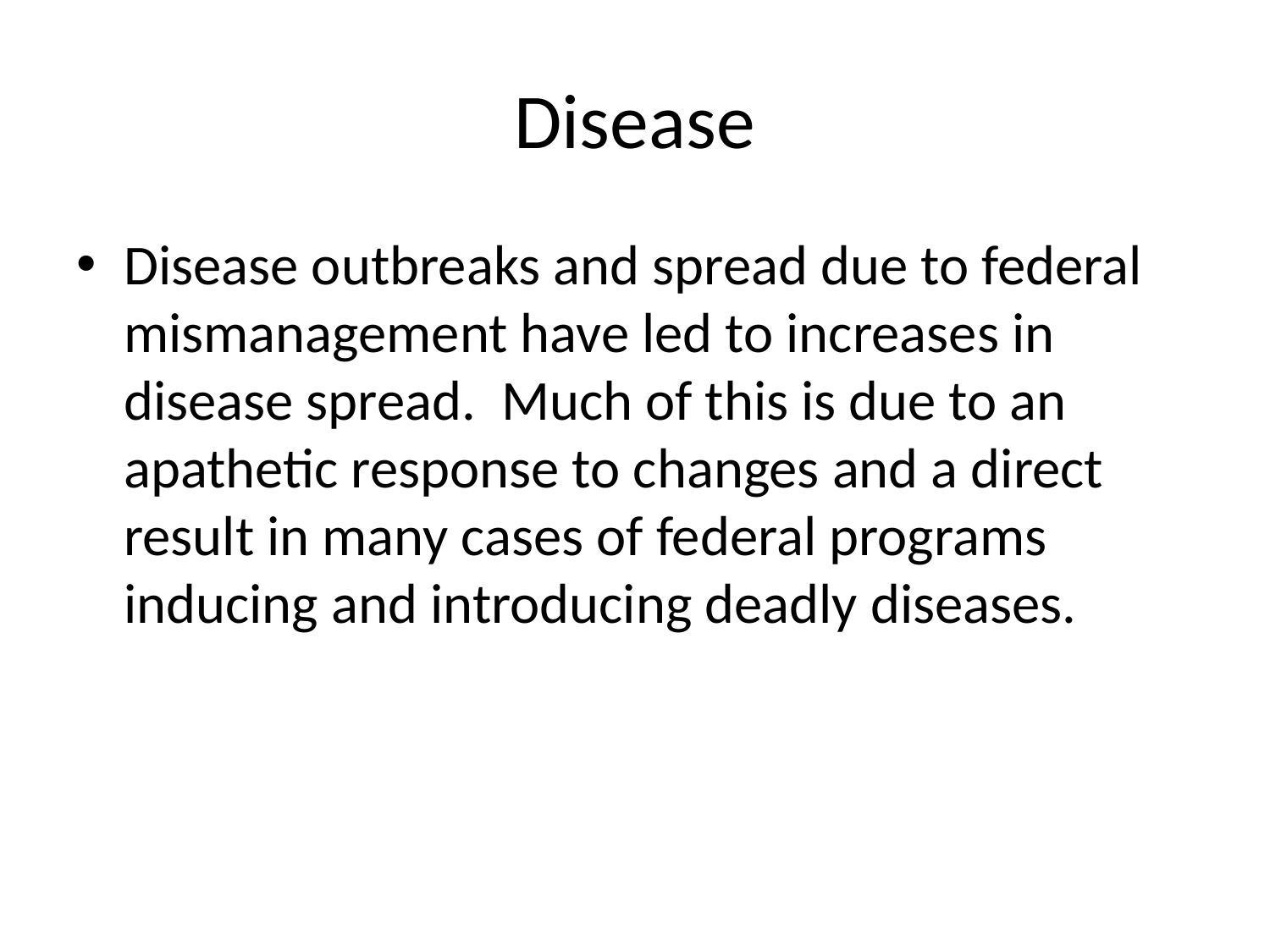

# Disease
Disease outbreaks and spread due to federal mismanagement have led to increases in disease spread.  Much of this is due to an apathetic response to changes and a direct result in many cases of federal programs inducing and introducing deadly diseases.